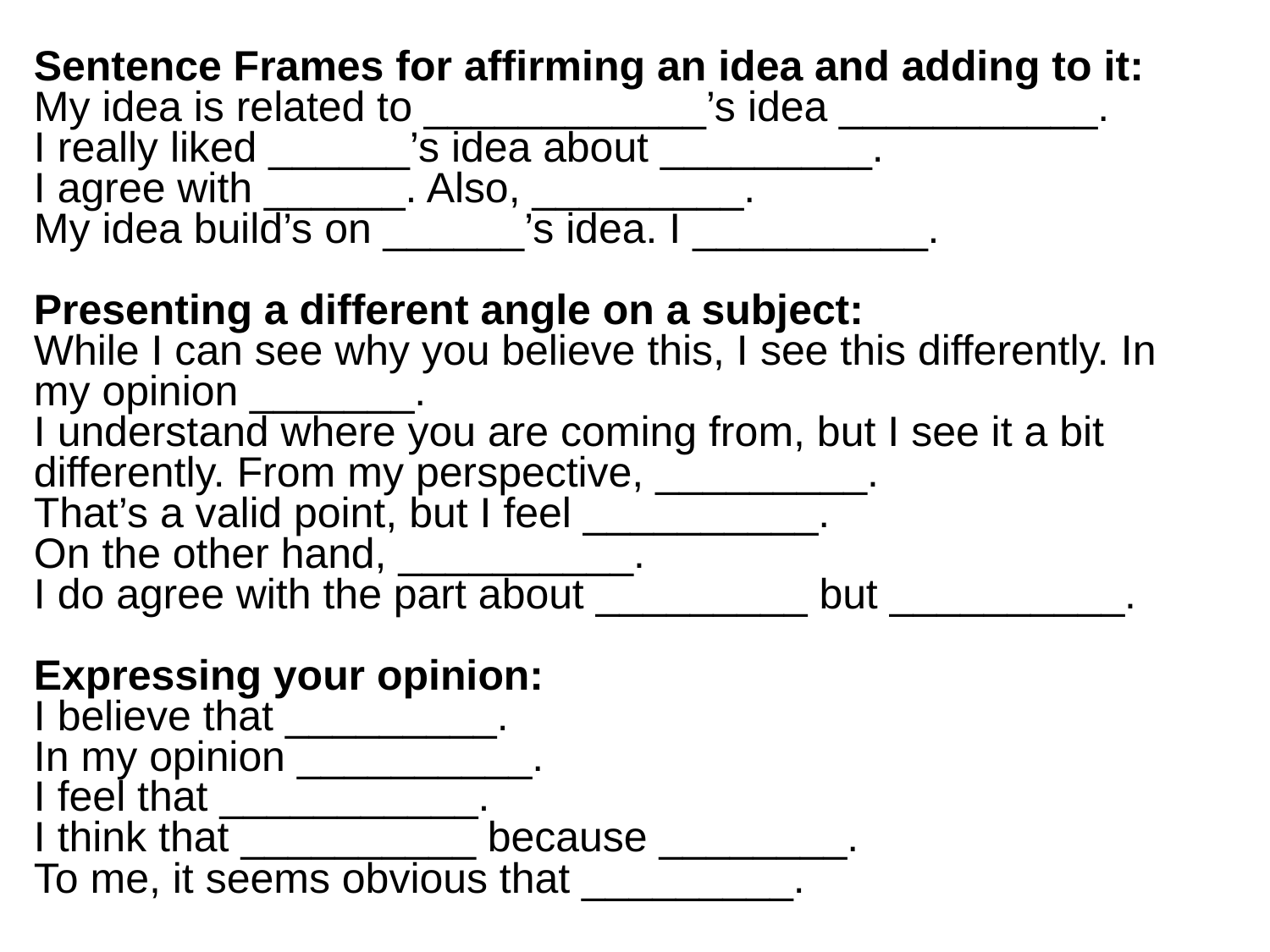

# sentences
Sentence Frames for affirming an idea and adding to it:
My idea is related to ____________’s idea ___________.
I really liked ______’s idea about _________.
I agree with ______. Also, _________.
My idea build’s on ______’s idea. I __________.

Presenting a different angle on a subject:
While I can see why you believe this, I see this differently. In my opinion _______.
I understand where you are coming from, but I see it a bit differently. From my perspective, _________.
That’s a valid point, but I feel __________.
On the other hand, __________.
I do agree with the part about _________ but __________.

Expressing your opinion:
I believe that _________.
In my opinion __________.
I feel that ___________.
I think that __________ because ________.
To me, it seems obvious that _________.